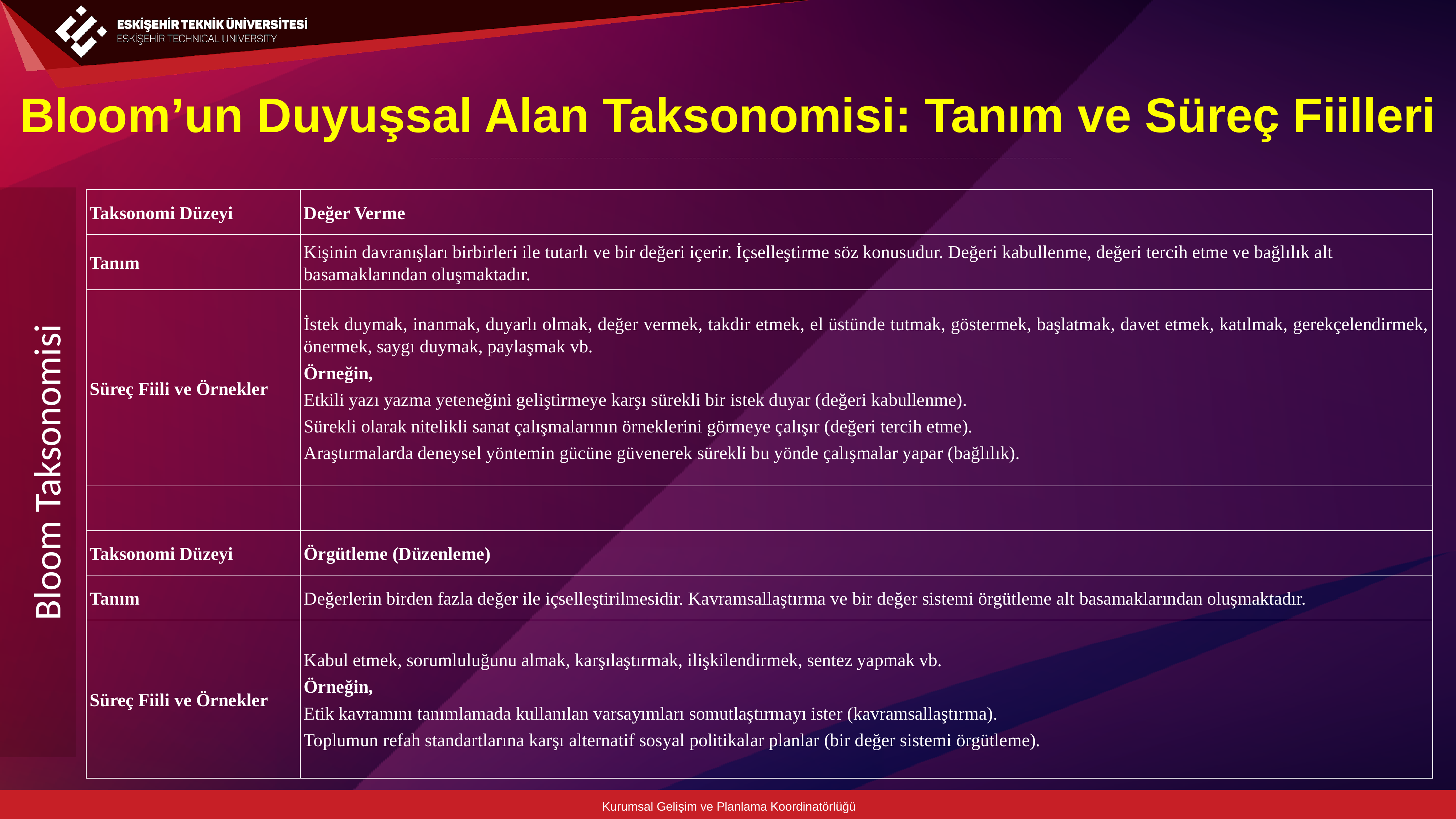

Bloom’un Duyuşsal Alan Taksonomisi: Tanım ve Süreç Fiilleri

| Taksonomi Düzeyi | Değer Verme |
| --- | --- |
| Tanım | Kişinin davranışları birbirleri ile tutarlı ve bir değeri içerir. İçselleştirme söz konusudur. Değeri kabullenme, değeri tercih etme ve bağlılık alt basamaklarından oluşmaktadır. |
| Süreç Fiili ve Örnekler | İstek duymak, inanmak, duyarlı olmak, değer vermek, takdir etmek, el üstünde tutmak, göstermek, başlatmak, davet etmek, katılmak, gerekçelendirmek, önermek, saygı duymak, paylaşmak vb. Örneğin, Etkili yazı yazma yeteneğini geliştirmeye karşı sürekli bir istek duyar (değeri kabullenme). Sürekli olarak nitelikli sanat çalışmalarının örneklerini görmeye çalışır (değeri tercih etme). Araştırmalarda deneysel yöntemin gücüne güvenerek sürekli bu yönde çalışmalar yapar (bağlılık). |
|  |  |
| Taksonomi Düzeyi | Örgütleme (Düzenleme) |
| Tanım | Değerlerin birden fazla değer ile içselleştirilmesidir. Kavramsallaştırma ve bir değer sistemi örgütleme alt basamaklarından oluşmaktadır. |
| Süreç Fiili ve Örnekler | Kabul etmek, sorumluluğunu almak, karşılaştırmak, ilişkilendirmek, sentez yapmak vb. Örneğin, Etik kavramını tanımlamada kullanılan varsayımları somutlaştırmayı ister (kavramsallaştırma). Toplumun refah standartlarına karşı alternatif sosyal politikalar planlar (bir değer sistemi örgütleme). |
Bloom Taksonomisi

Kurumsal Gelişim ve Planlama Koordinatörlüğü